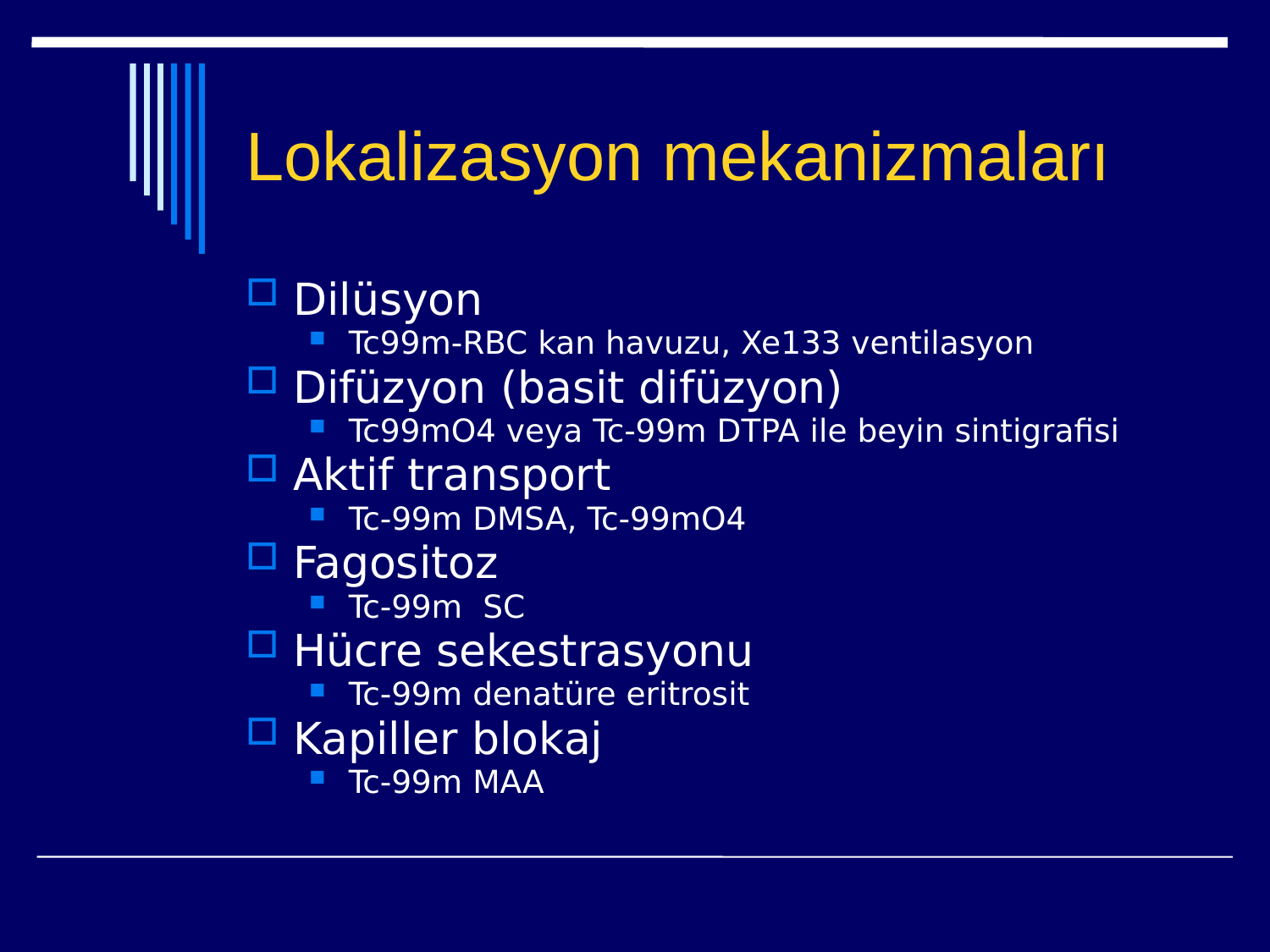

Lokalizasyon mekanizmaları
Dilüsyon
Tc99m-RBC kan havuzu, Xe133 ventilasyon
Difüzyon (basit difüzyon)
Tc99mO4 veya Tc-99m DTPA ile beyin sintigrafisi
Aktif transport
Tc-99m DMSA, Tc-99mO4
Fagositoz
Tc-99m  SC
Hücre sekestrasyonu
Tc-99m denatüre eritrosit
Kapiller blokaj
Tc-99m MAA